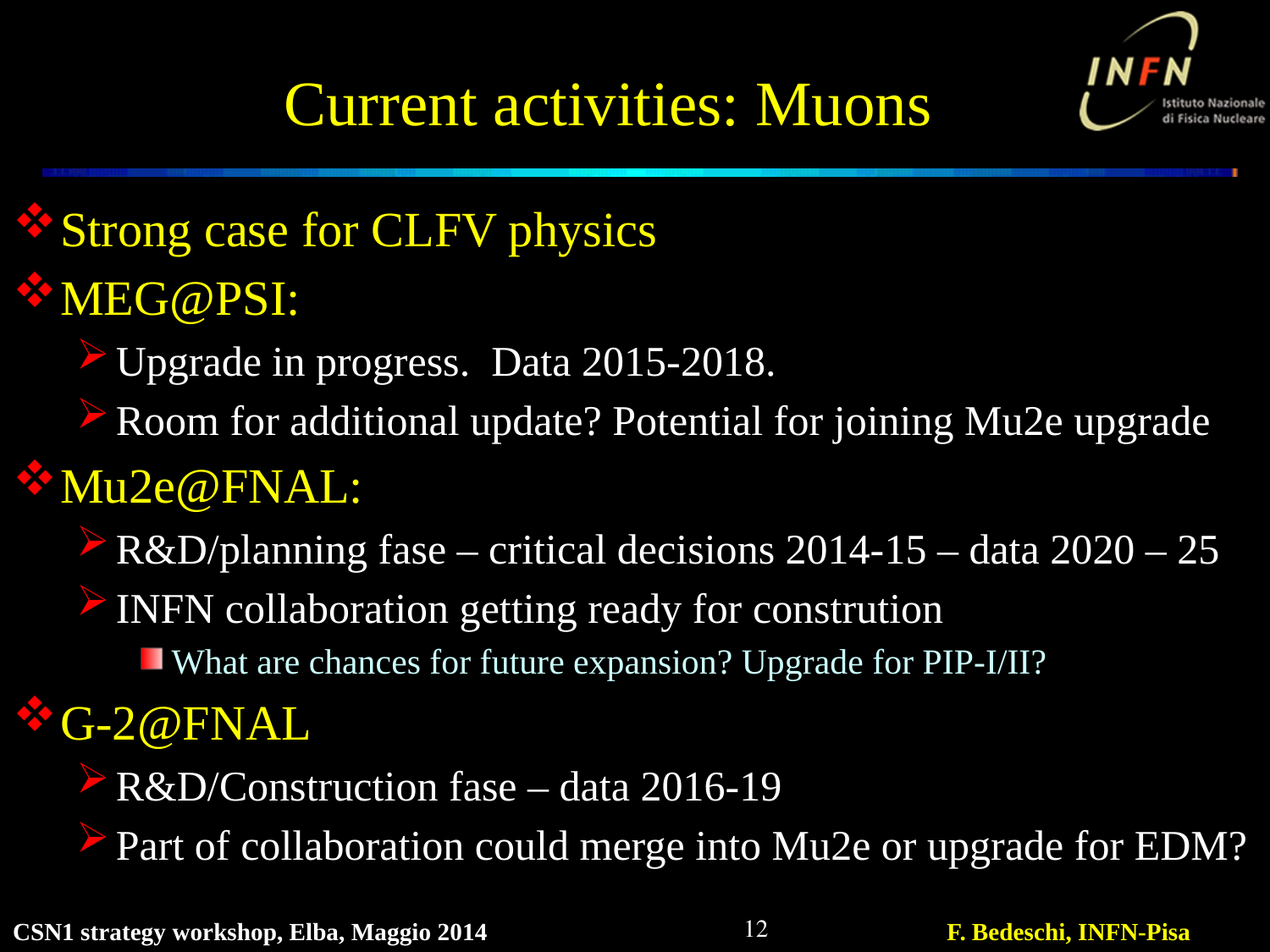

# Current activities: Muons
Strong case for CLFV physics
MEG@PSI:
Upgrade in progress.  Data 2015-2018.
Room for additional update? Potential for joining Mu2e upgrade
Mu2e@FNAL:
R&D/planning fase – critical decisions 2014-15 – data 2020 – 25
INFN collaboration getting ready for constrution
What are chances for future expansion? Upgrade for PIP-I/II?
G-2@FNAL
R&D/Construction fase – data 2016-19
Part of collaboration could merge into Mu2e or upgrade for EDM?
12
CSN1 strategy workshop, Elba, Maggio 2014
F. Bedeschi, INFN-Pisa